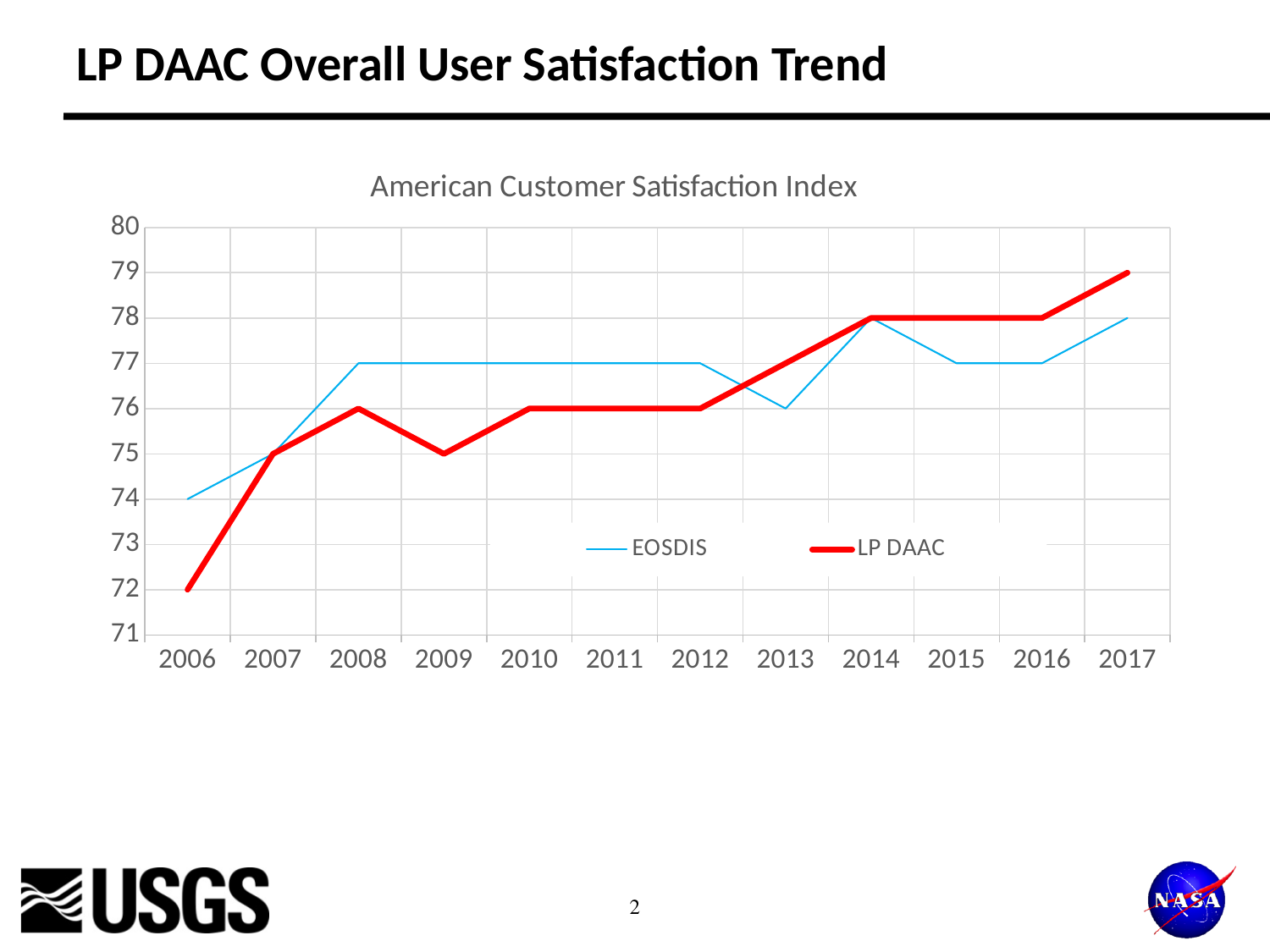

# LP DAAC Overall User Satisfaction Trend

### Chart: American Customer Satisfaction Index

| Category | EOSDIS | LP DAAC  |
|---|---|---|
| 2006 | 74.0 | 72.0 |
| 2007 | 75.0 | 75.0 |
| 2008 | 77.0 | 76.0 |
| 2009 | 77.0 | 75.0 |
| 2010 | 77.0 | 76.0 |
| 2011 | 77.0 | 76.0 |
| 2012 | 77.0 | 76.0 |
| 2013 | 76.0 | 77.0 |
| 2014 | 78.0 | 78.0 |
| 2015 | 77.0 | 78.0 |
| 2016 | 77.0 | 78.0 |
| 2017 | 78.0 | 79.0 |

### Chart: Affiliation of MODIS Users

| Category |
|---|
2